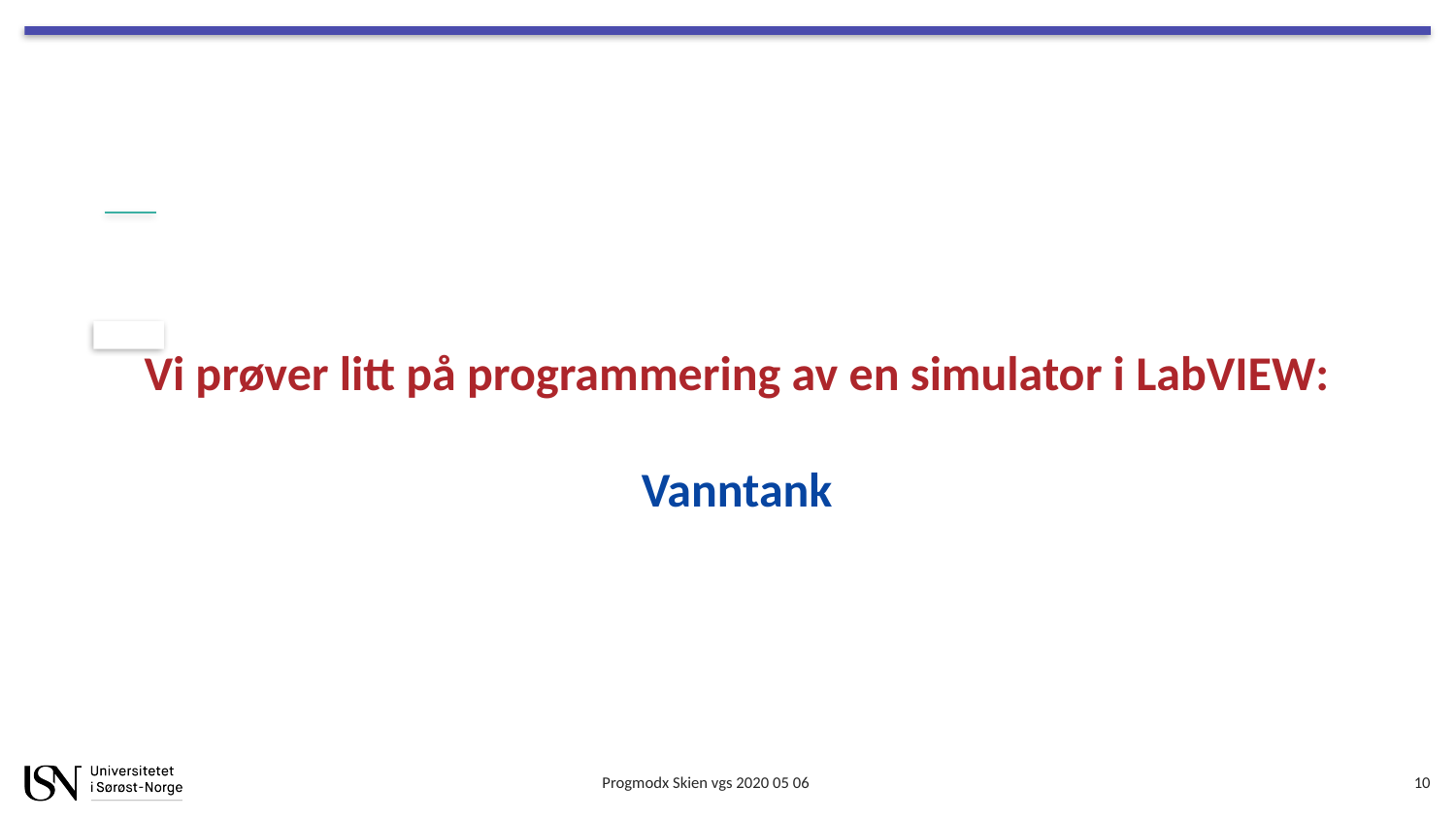

Vi prøver litt på programmering av en simulator i LabVIEW:

Vanntank
Progmodx Skien vgs 2020 05 06
10